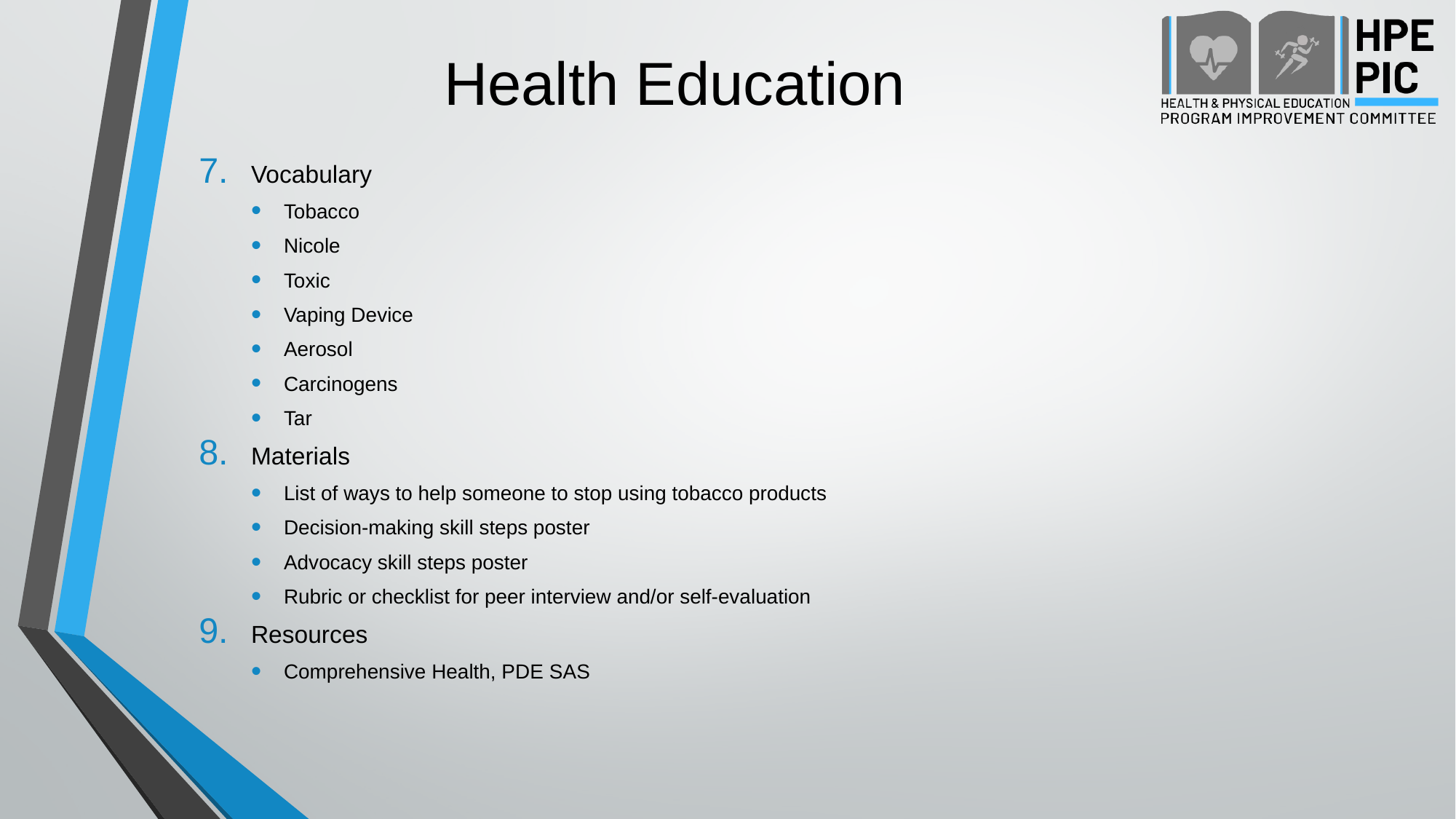

# Health Education
Vocabulary
Tobacco
Nicole
Toxic
Vaping Device
Aerosol
Carcinogens
Tar
Materials
List of ways to help someone to stop using tobacco products
Decision-making skill steps poster
Advocacy skill steps poster
Rubric or checklist for peer interview and/or self-evaluation
Resources
Comprehensive Health, PDE SAS